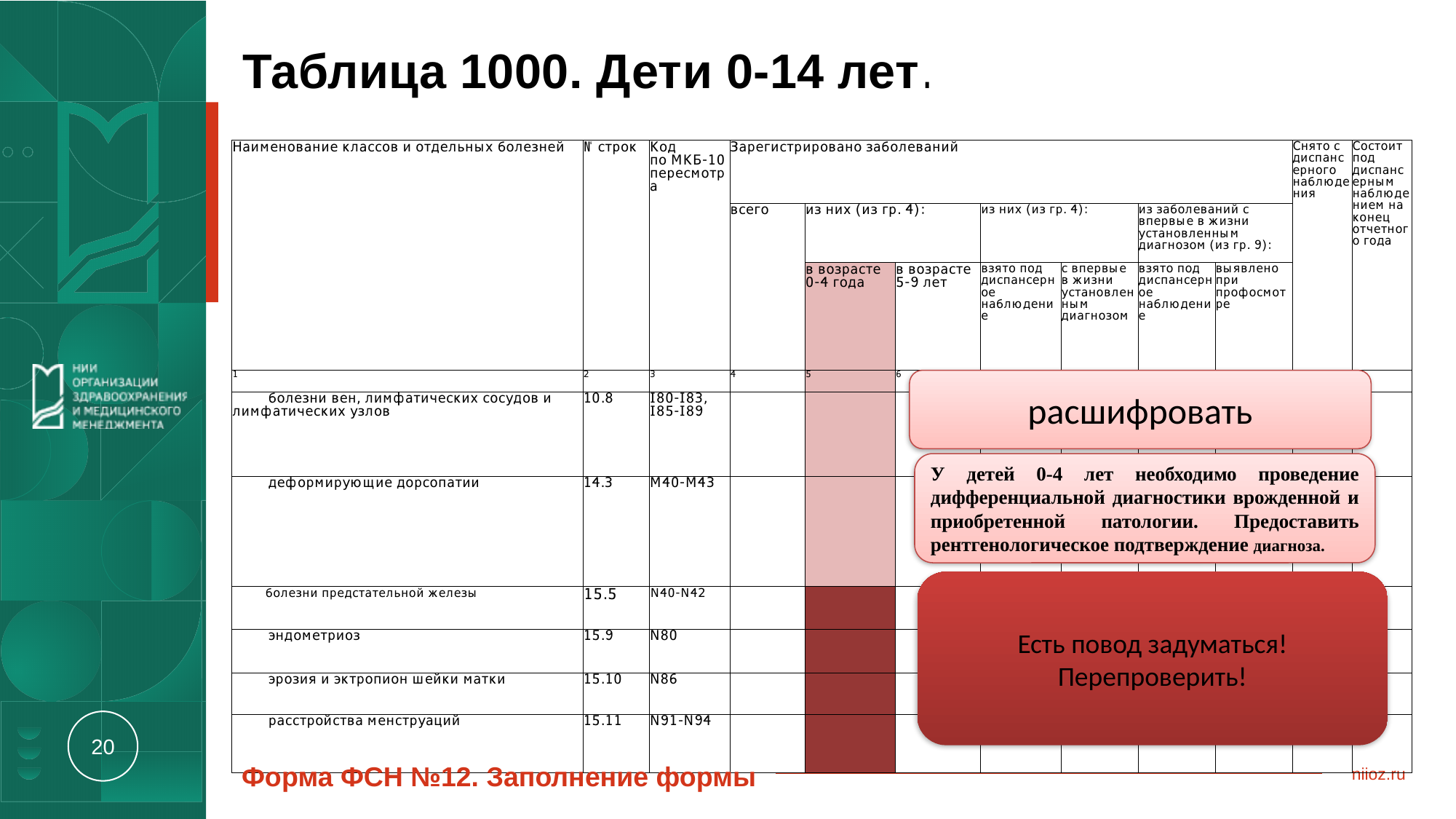

Таблица 1000. Дети 0-14 лет.
| Наименование классов и отдельных болезней | № строк | Код по МКБ-10 пересмотра | Зарегистрировано заболеваний |  |  |  |  |  |  | Снято с диспансерного наблюдения | Состоит под диспансерным наблюдением на конец отчетного года |
| --- | --- | --- | --- | --- | --- | --- | --- | --- | --- | --- | --- |
|  |  |  | всего | из них (из гр. 4): |  | из них (из гр. 4): |  | из заболеваний с впервые в жизни установленным диагнозом (из гр. 9): |  |  |  |
|  |  |  |  | в возрасте 0-4 года | в возрасте 5-9 лет | взято под диспансерное наблюдение | с впервые в жизни установленным диагнозом | взято под диспансерное наблюдение | выявлено при профосмотре |  |  |
| 1 | 2 | 3 | 4 | 5 | 6 | 8 | 9 | 10 | 11 | 14 | 15 |
| болезни вен, лимфатических сосудов и лимфатических узлов | 10.8 | I80-I83, I85-I89 |  |  |  |  |  |  |  |  |  |
| деформирующие дорсопатии | 14.3 | M40-M43 |  |  |  |  |  |  |  |  |  |
| болезни предстательной железы | 15.5 | N40-N42 |  |  |  |  |  |  |  |  |  |
| эндометриоз | 15.9 | N80 |  |  |  |  |  |  |  |  |  |
| эрозия и эктропион шейки матки | 15.10 | N86 |  |  |  |  |  |  |  |  |  |
| расстройства менструаций | 15.11 | N91-N94 |  |  |  |  |  |  |  |  |  |
расшифровать
У детей 0-4 лет необходимо проведение дифференциальной диагностики врожденной и приобретенной патологии. Предоставить рентгенологическое подтверждение диагноза.
Есть повод задуматься! Перепроверить!
Форма ФСН №12. Заполнение формы